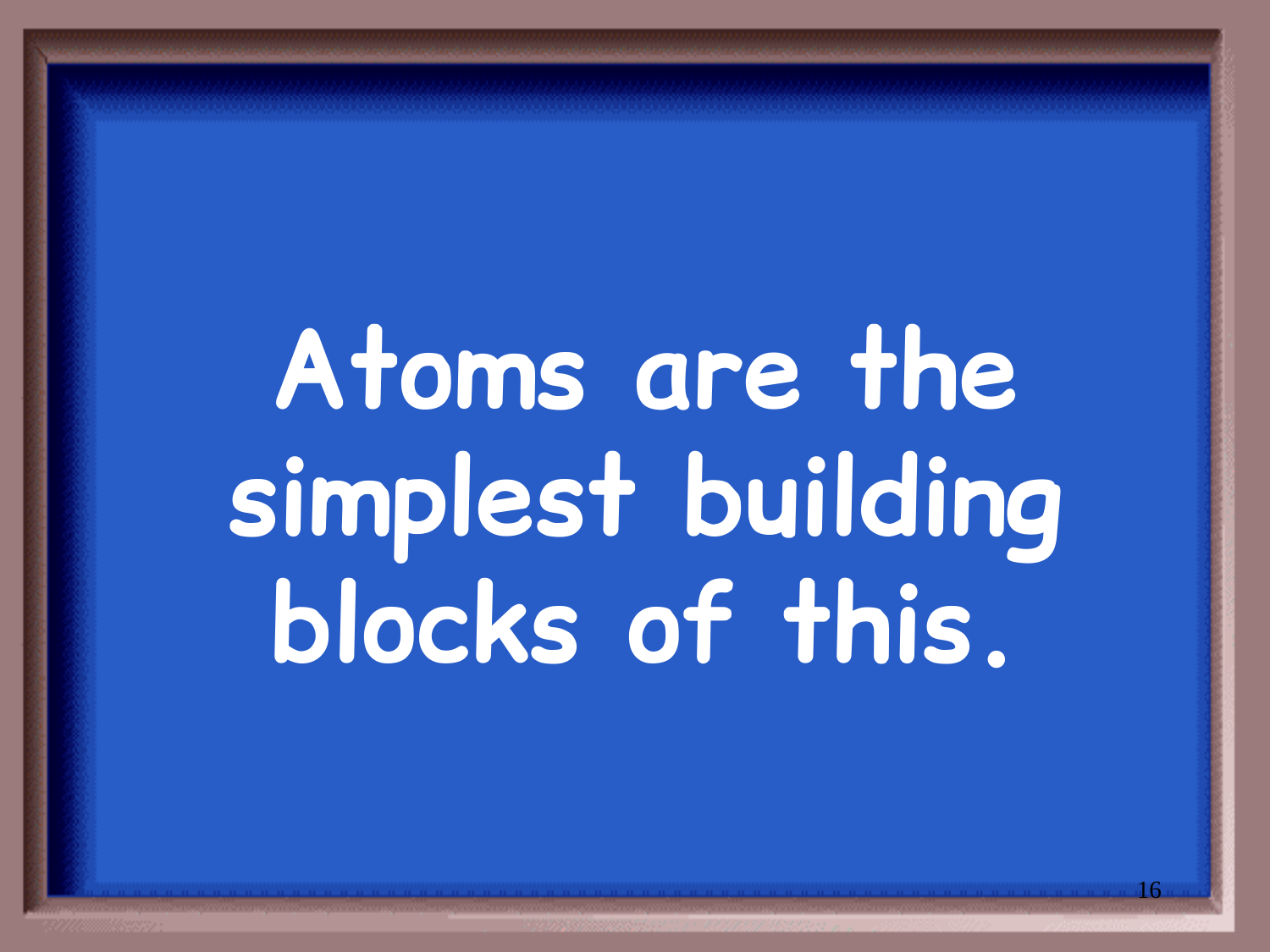

# Atoms are the simplest building blocks of this.
16